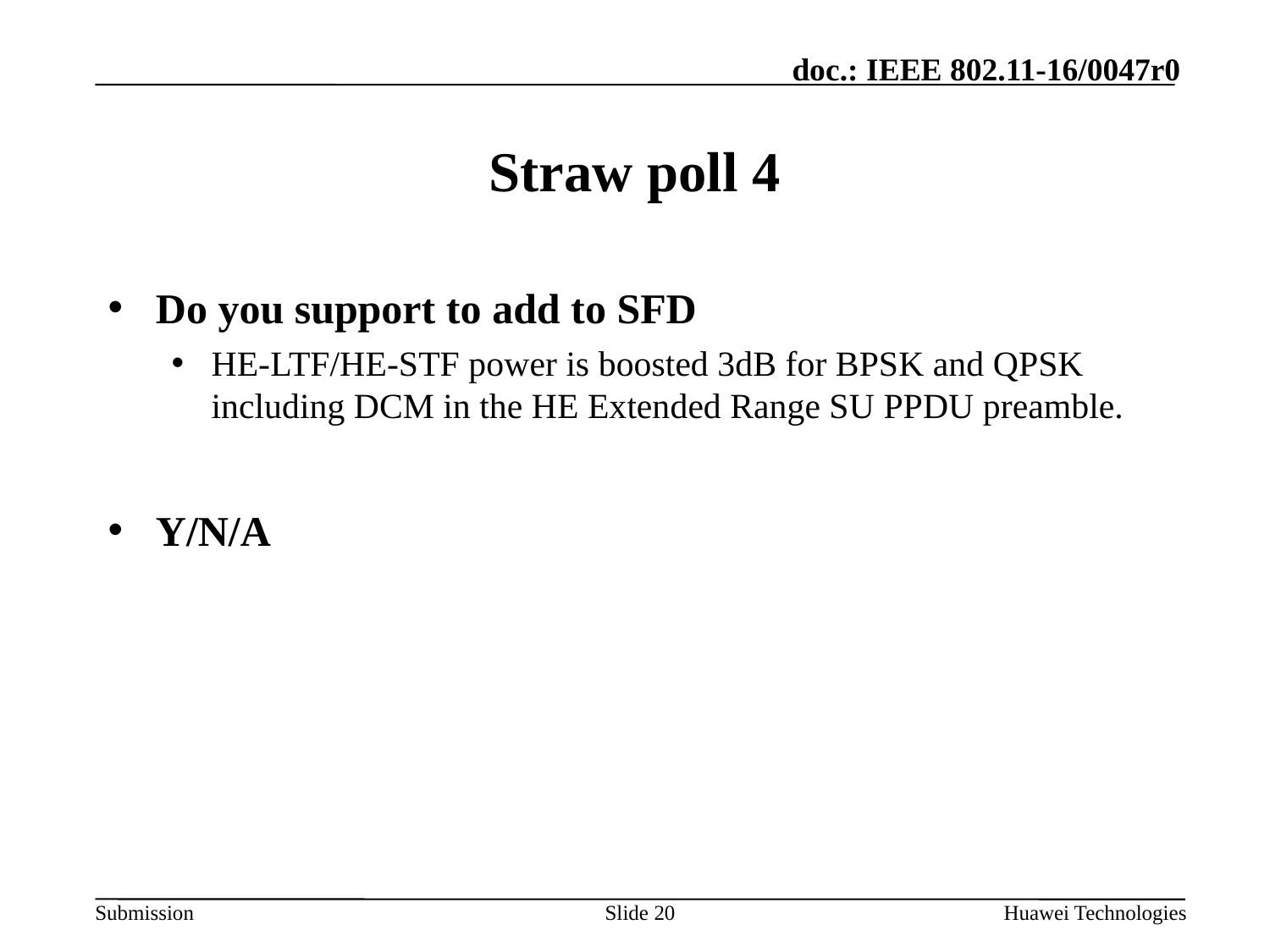

# Straw poll 4
Do you support to add to SFD
HE-LTF/HE-STF power is boosted 3dB for BPSK and QPSK including DCM in the HE Extended Range SU PPDU preamble.

Y/N/A

Slide 20
Huawei Technologies